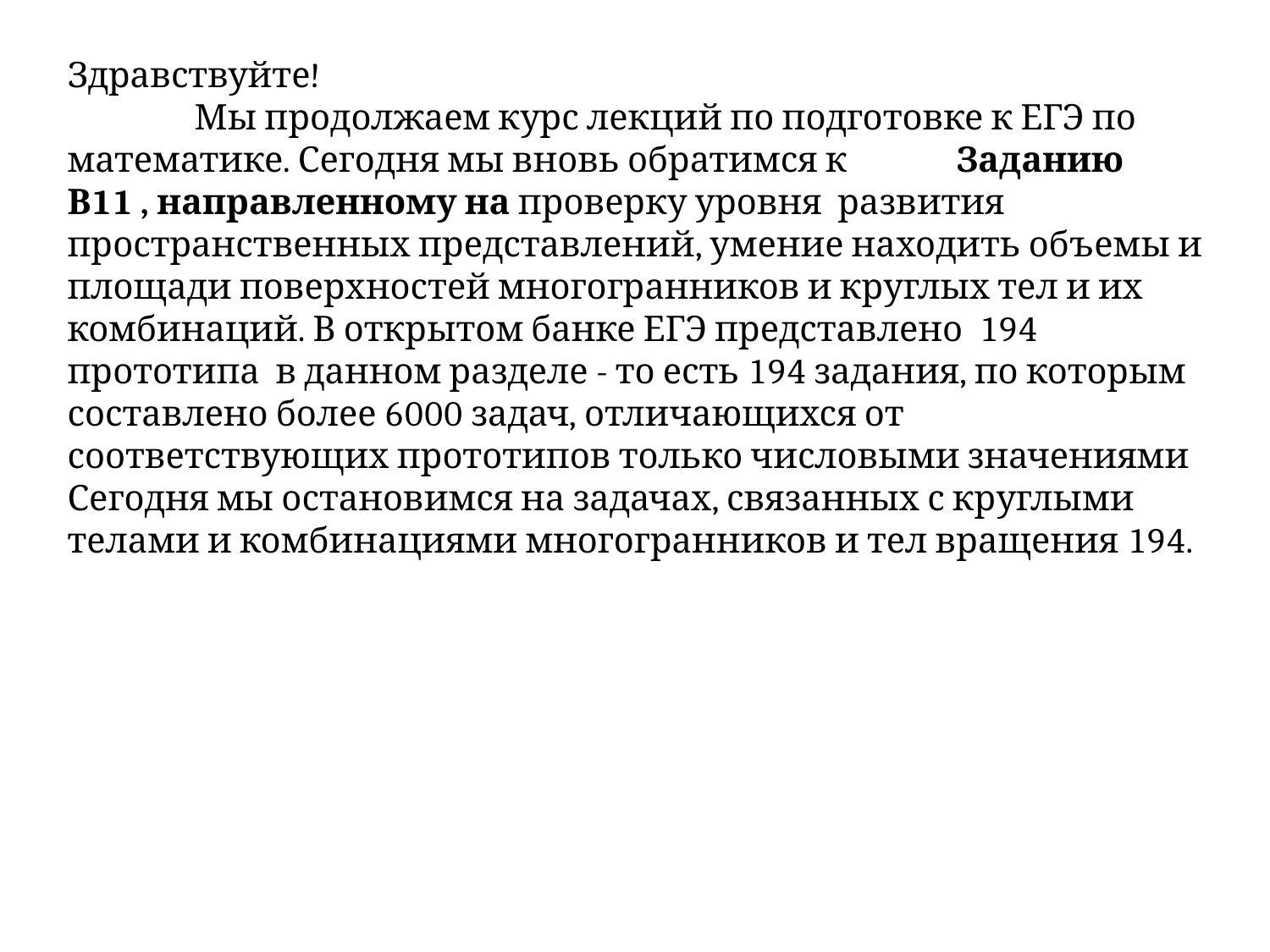

Здравствуйте!
	Мы продолжаем курс лекций по подготовке к ЕГЭ по математике. Сегодня мы вновь обратимся к	Заданию  В11 , направленному на проверку уровня  развития  пространственных представлений, умение находить объемы и площади поверхностей многогранников и круглых тел и их комбинаций. В открытом банке ЕГЭ представлено  194 прототипа  в данном разделе - то есть 194 задания, по которым составлено более 6000 задач, отличающихся от соответствующих прототипов только числовыми значениями Сегодня мы остановимся на задачах, связанных с круглыми телами и комбинациями многогранников и тел вращения 194.